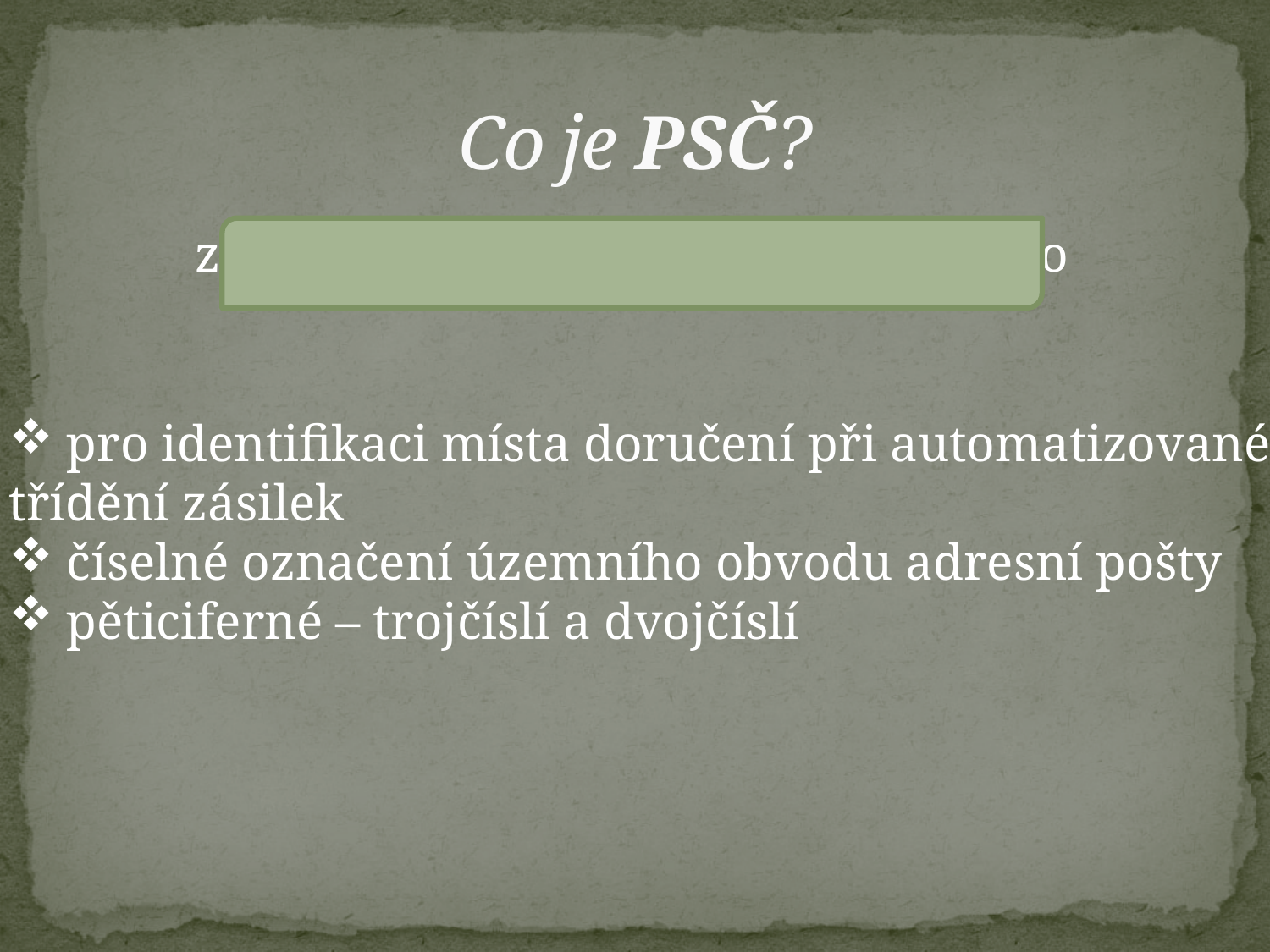

# Co je PSČ?
zkratka pro Poštovní Směrovací Číslo

 pro identifikaci místa doručení při automatizovaném
třídění zásilek
 číselné označení územního obvodu adresní pošty
 pěticiferné – trojčíslí a dvojčíslí